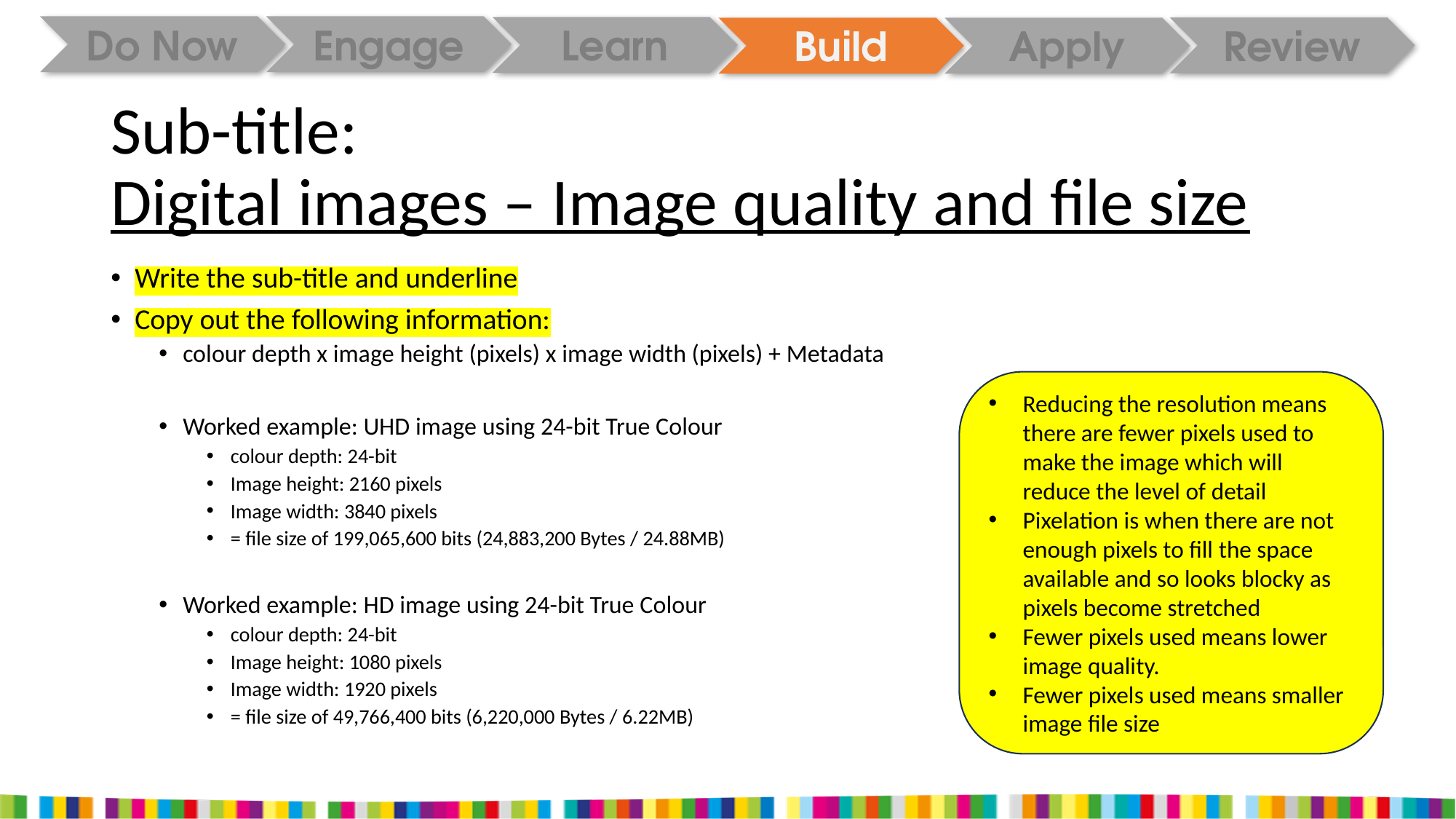

# Sub-title: Digital images – Image quality and file size
Write the sub-title and underline
Copy out the following information:
colour depth x image height (pixels) x image width (pixels) + Metadata

Worked example: UHD image using 24-bit True Colour
colour depth: 24-bit
Image height: 2160 pixels
Image width: 3840 pixels
= file size of 199,065,600 bits (24,883,200 Bytes / 24.88MB)

Worked example: HD image using 24-bit True Colour
colour depth: 24-bit
Image height: 1080 pixels
Image width: 1920 pixels
= file size of 49,766,400 bits (6,220,000 Bytes / 6.22MB)

Reducing the resolution means there are fewer pixels used to make the image which will reduce the level of detail
Pixelation is when there are not enough pixels to fill the space available and so looks blocky as pixels become stretched
Fewer pixels used means lower image quality.
Fewer pixels used means smaller image file size